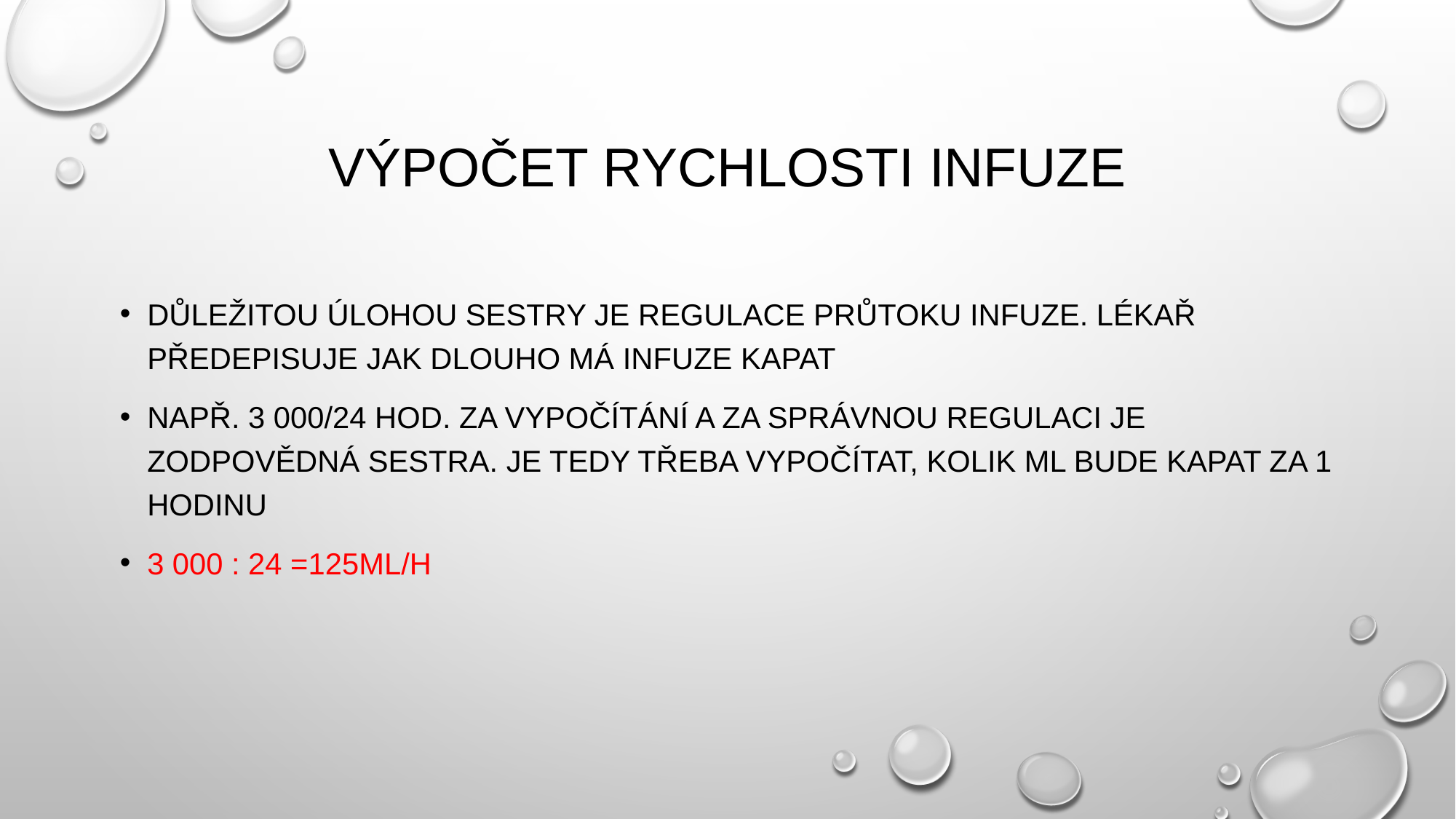

# Výpočet rychlosti infuze
důležitou úlohou sestry je regulace průtoku infuze. Lékař předepisuje jak dlouho má infuze kapat
např. 3 000/24 hod. Za vypočítání a za správnou regulaci je zodpovědná sestra. Je tedy třeba vypočítat, kolik ml bude kapat za 1 hodinu
3 000 : 24 =125ml/h